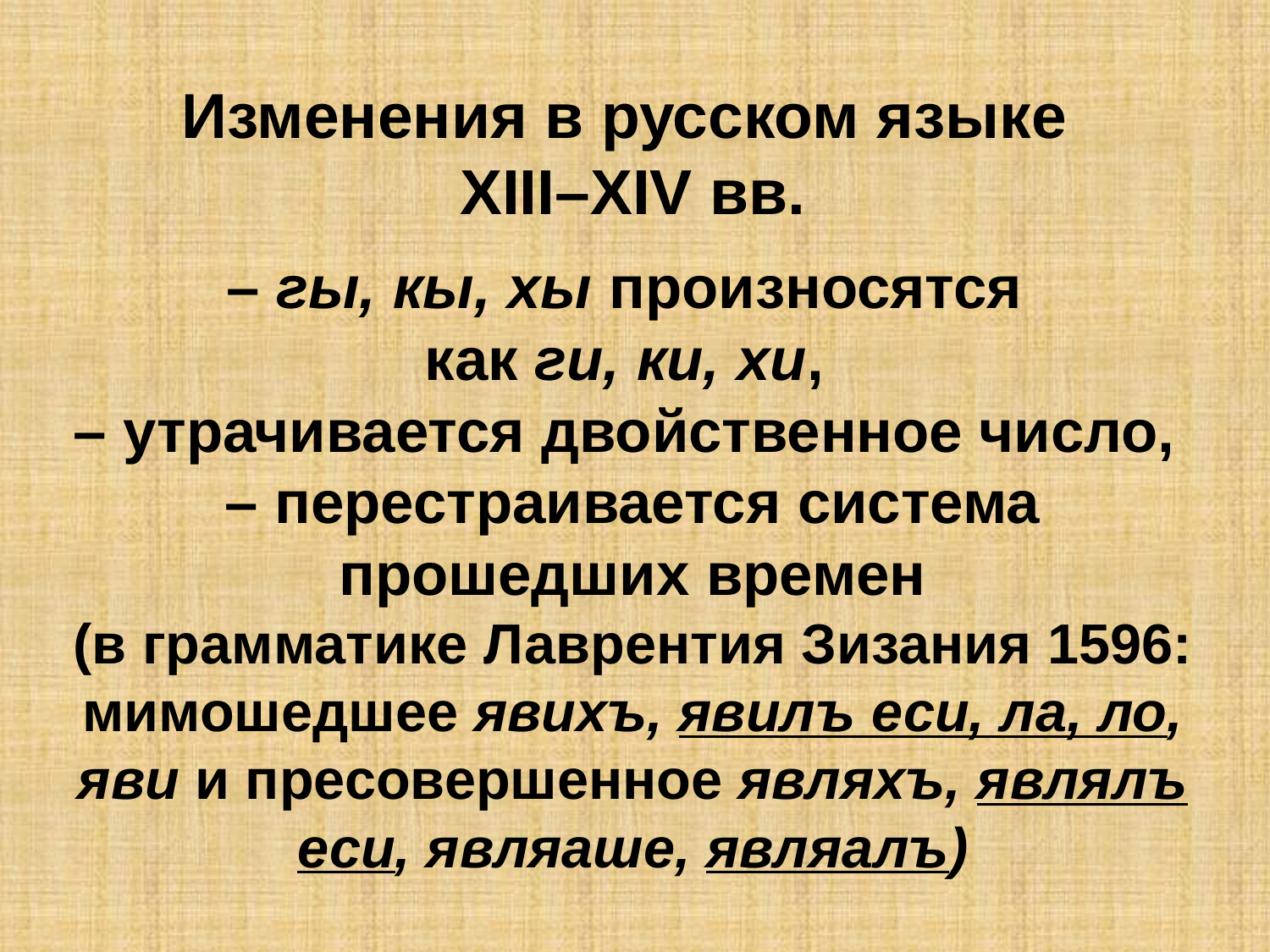

# Изменения в русском языке XIII–XIV вв. – гы, кы, хы произносятся как ги, ки, хи, – утрачивается двойственное число, – перестраивается система прошедших времен (в грамматике Лаврентия Зизания 1596: мимошедшее явихъ, явилъ еси, ла, ло, яви и пресовершенное являхъ, являлъ еси, являаше, являалъ)